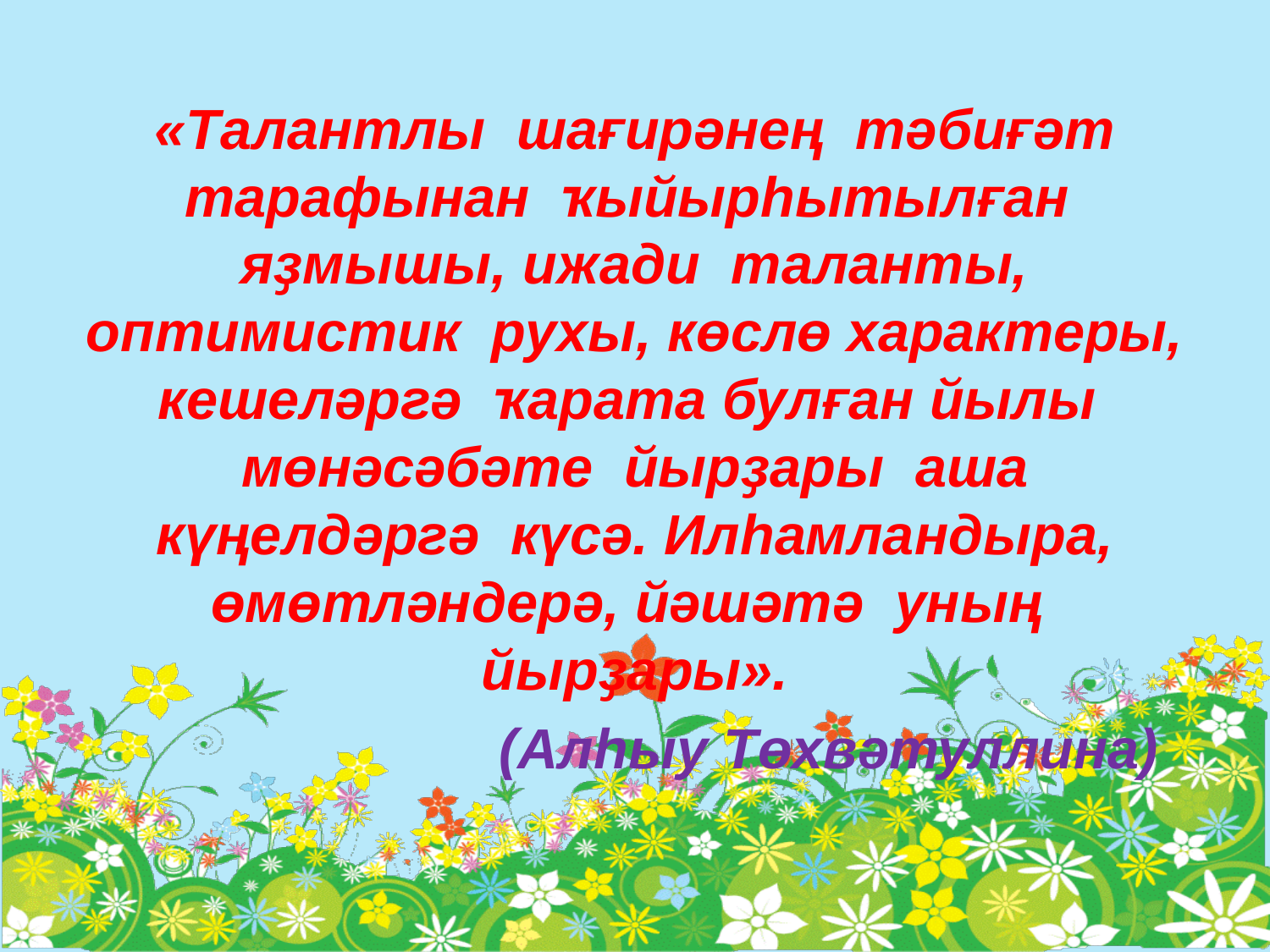

«Талантлы  шағирәнең  тәбиғәт тарафынан  ҡыйырһытылған  яҙмышы, ижади  таланты, оптимистик  рухы, көслө характеры, кешеләргә  ҡарата булған йылы  мөнәсәбәте  йырҙары  аша күңелдәргә  күсә. Илһамландыра, өмөтләндерә, йәшәтә  уның  йырҙары».
                           (Алһыу Төхвәтуллина)